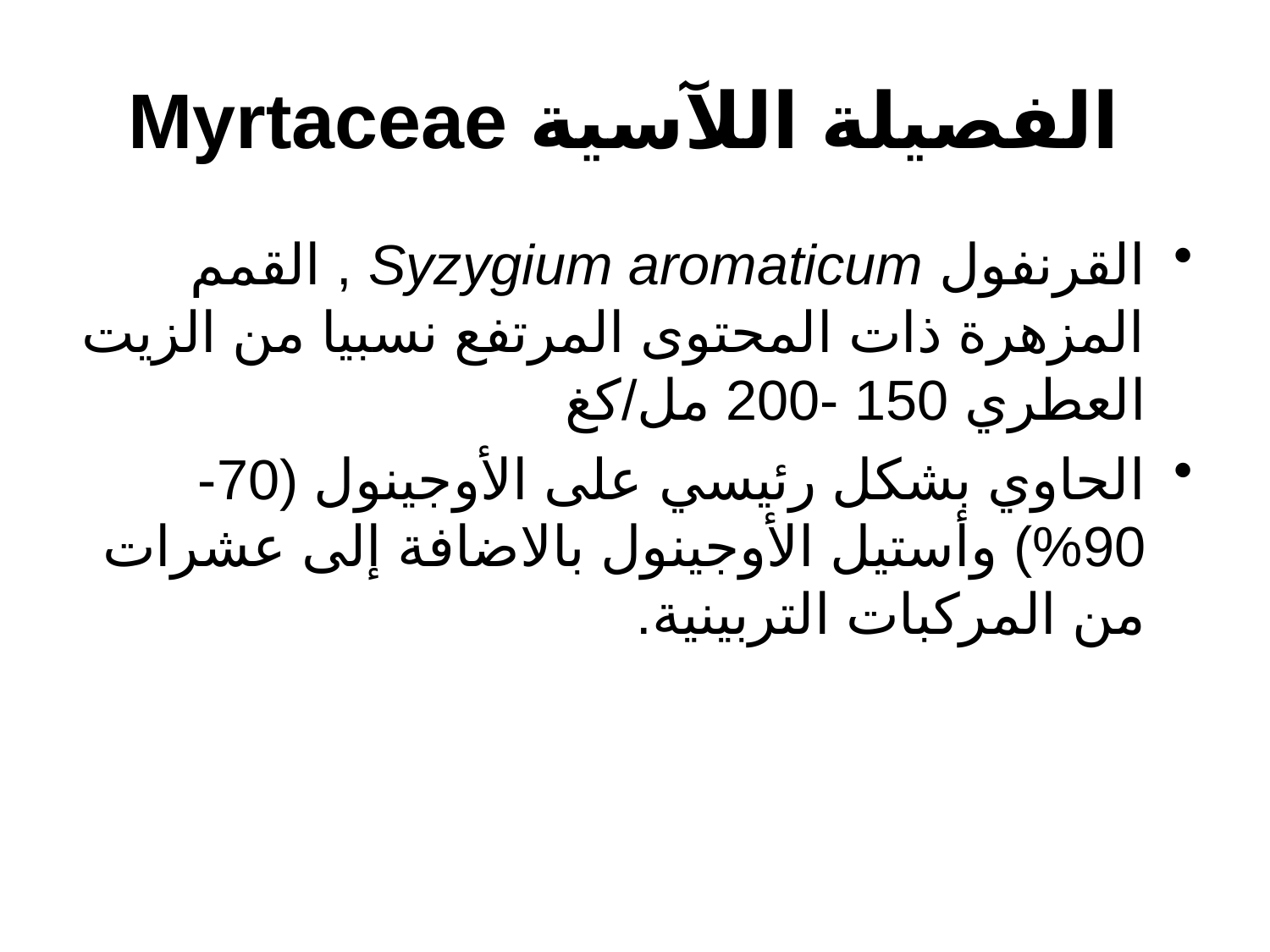

# الفصيلة اللآسية Myrtaceae
القرنفول Syzygium aromaticum , القمم المزهرة ذات المحتوى المرتفع نسبيا من الزيت العطري 150 -200 مل/كغ
الحاوي بشكل رئيسي على الأوجينول (70-90%) وأستيل الأوجينول بالاضافة إلى عشرات من المركبات التربينية.